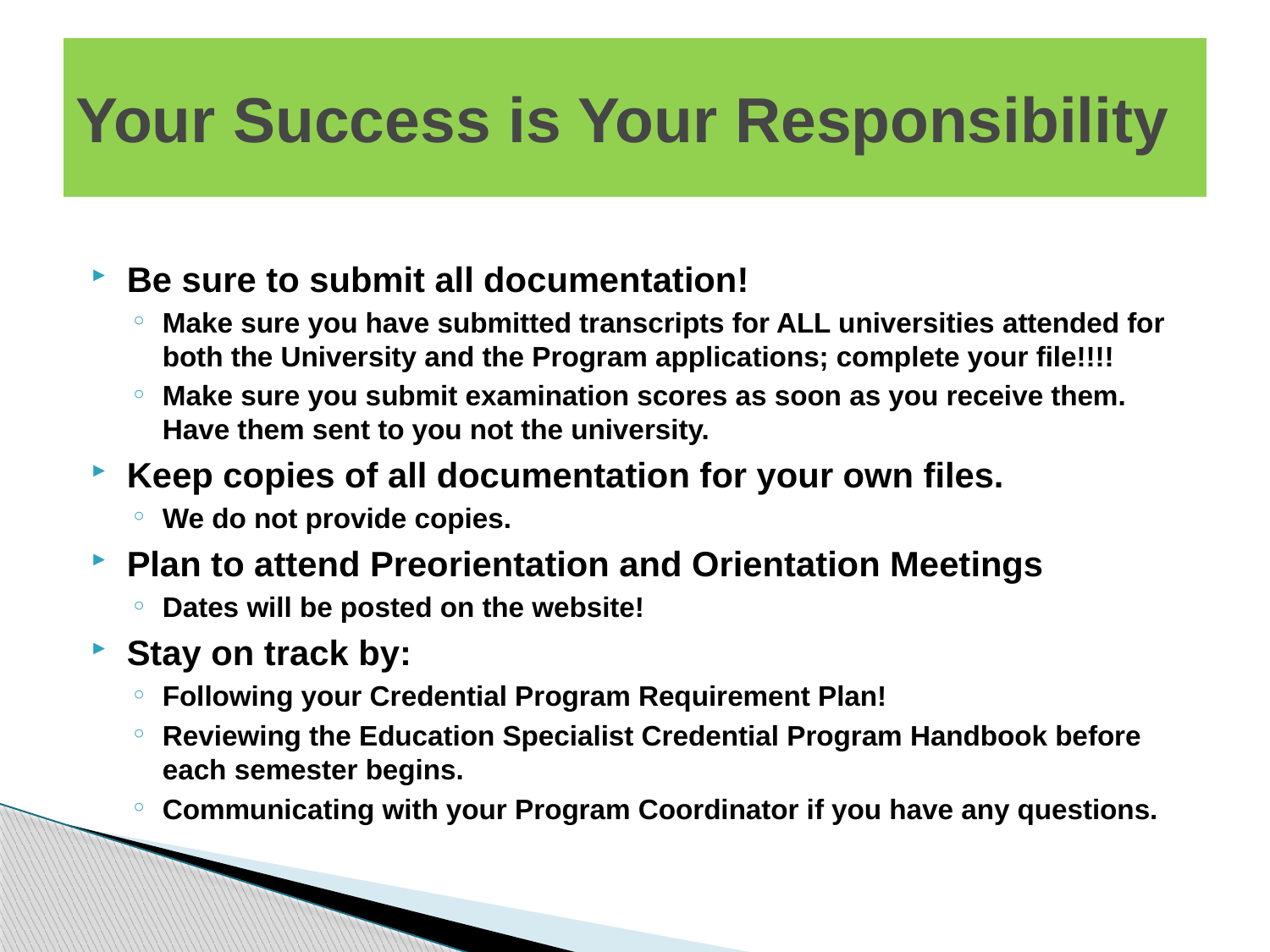

# Your Success is Your Responsibility

Be sure to submit all documentation!
Make sure you have submitted transcripts for ALL universities attended for both the University and the Program applications; complete your file!!!!
Make sure you submit examination scores as soon as you receive them.  Have them sent to you not the university.
Keep copies of all documentation for your own files.
We do not provide copies.
Plan to attend Preorientation and Orientation Meetings
Dates will be posted on the website!
Stay on track by:
Following your Credential Program Requirement Plan!
Reviewing the Education Specialist Credential Program Handbook before each semester begins.
Communicating with your Program Coordinator if you have any questions.